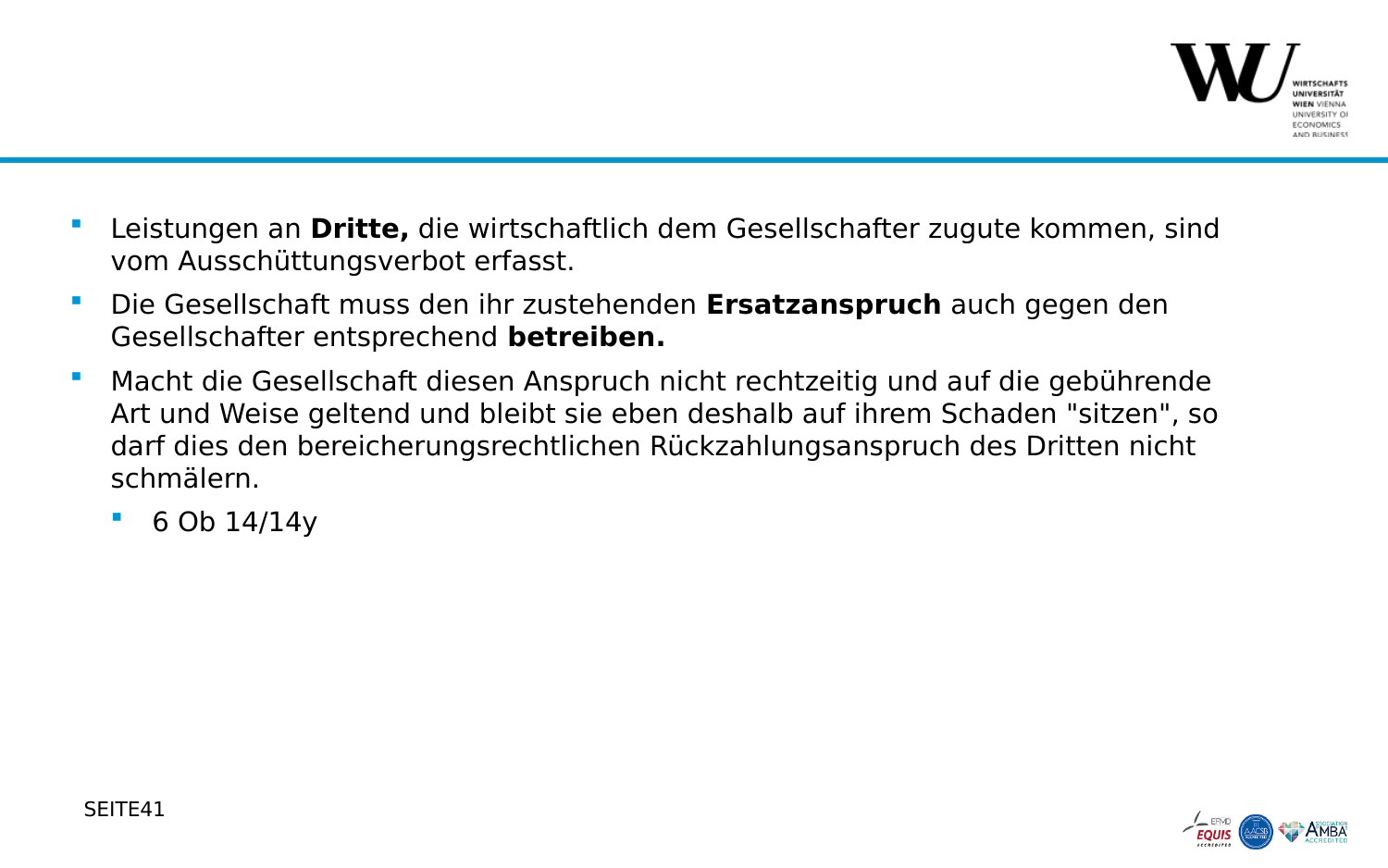

#
Leistungen an Dritte, die wirtschaftlich dem Gesellschafter zugute kommen, sind vom Ausschüttungsverbot erfasst.
Die Gesellschaft muss den ihr zustehenden Ersatzanspruch auch gegen den Gesellschafter entsprechend betreiben.
Macht die Gesellschaft diesen Anspruch nicht rechtzeitig und auf die gebührende Art und Weise geltend und bleibt sie eben deshalb auf ihrem Schaden "sitzen", so darf dies den bereicherungsrechtlichen Rückzahlungsanspruch des Dritten nicht schmälern.
6 Ob 14/14y

41